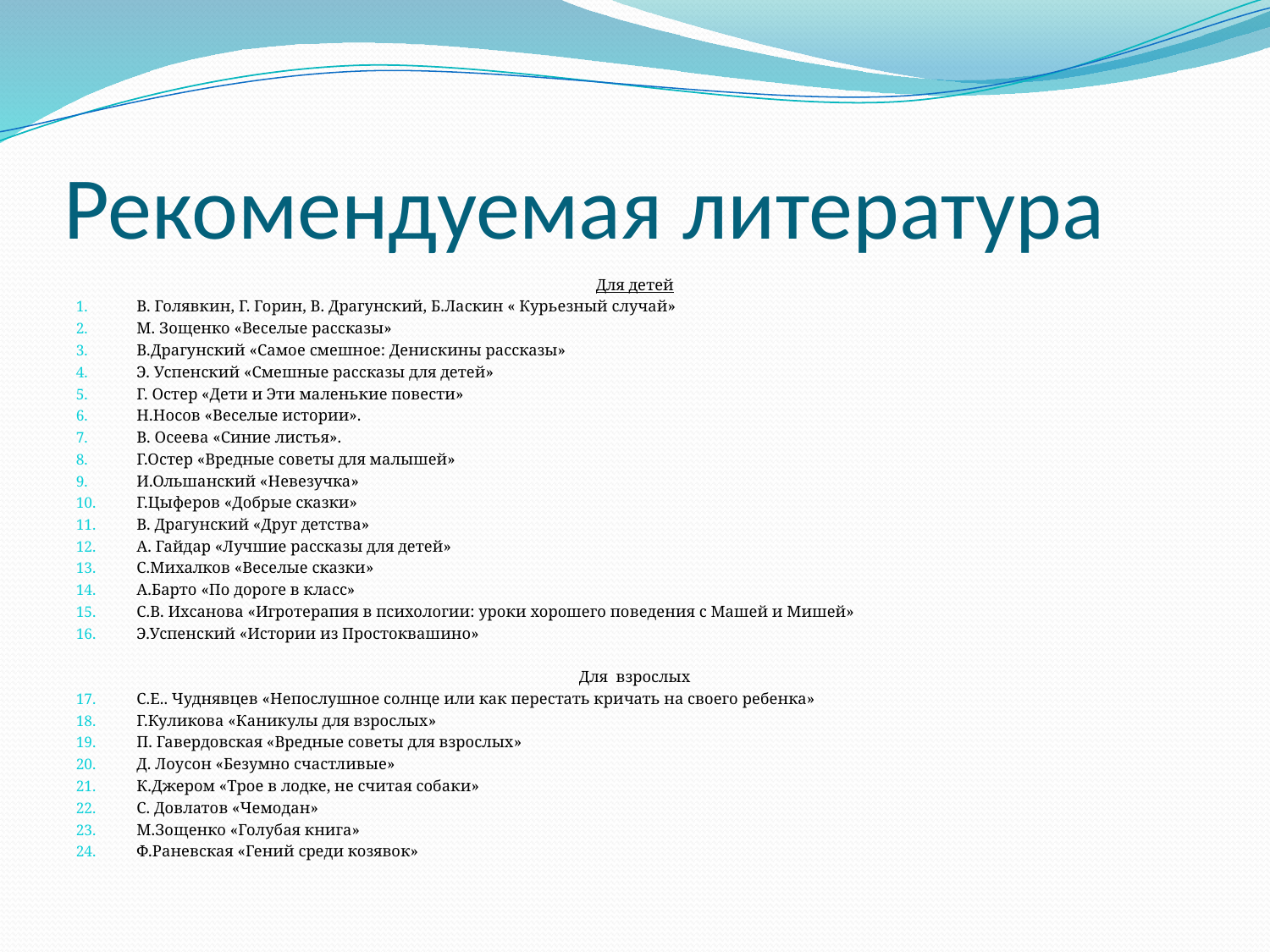

# Рекомендуемая литература
Для детей
В. Голявкин, Г. Горин, В. Драгунский, Б.Ласкин « Курьезный случай»
М. Зощенко «Веселые рассказы»
В.Драгунский «Самое смешное: Денискины рассказы»
Э. Успенский «Смешные рассказы для детей»
Г. Остер «Дети и Эти маленькие повести»
Н.Носов «Веселые истории».
В. Осеева «Синие листья».
Г.Остер «Вредные советы для малышей»
И.Ольшанский «Невезучка»
Г.Цыферов «Добрые сказки»
В. Драгунский «Друг детства»
А. Гайдар «Лучшие рассказы для детей»
С.Михалков «Веселые сказки»
А.Барто «По дороге в класс»
С.В. Ихсанова «Игротерапия в психологии: уроки хорошего поведения с Машей и Мишей»
Э.Успенский «Истории из Простоквашино»

Для  взрослых
С.Е.. Чуднявцев «Непослушное солнце или как перестать кричать на своего ребенка»
Г.Куликова «Каникулы для взрослых»
П. Гавердовская «Вредные советы для взрослых»
Д. Лоусон «Безумно счастливые»
К.Джером «Трое в лодке, не считая собаки»
С. Довлатов «Чемодан»
М.Зощенко «Голубая книга»
Ф.Раневская «Гений среди козявок»